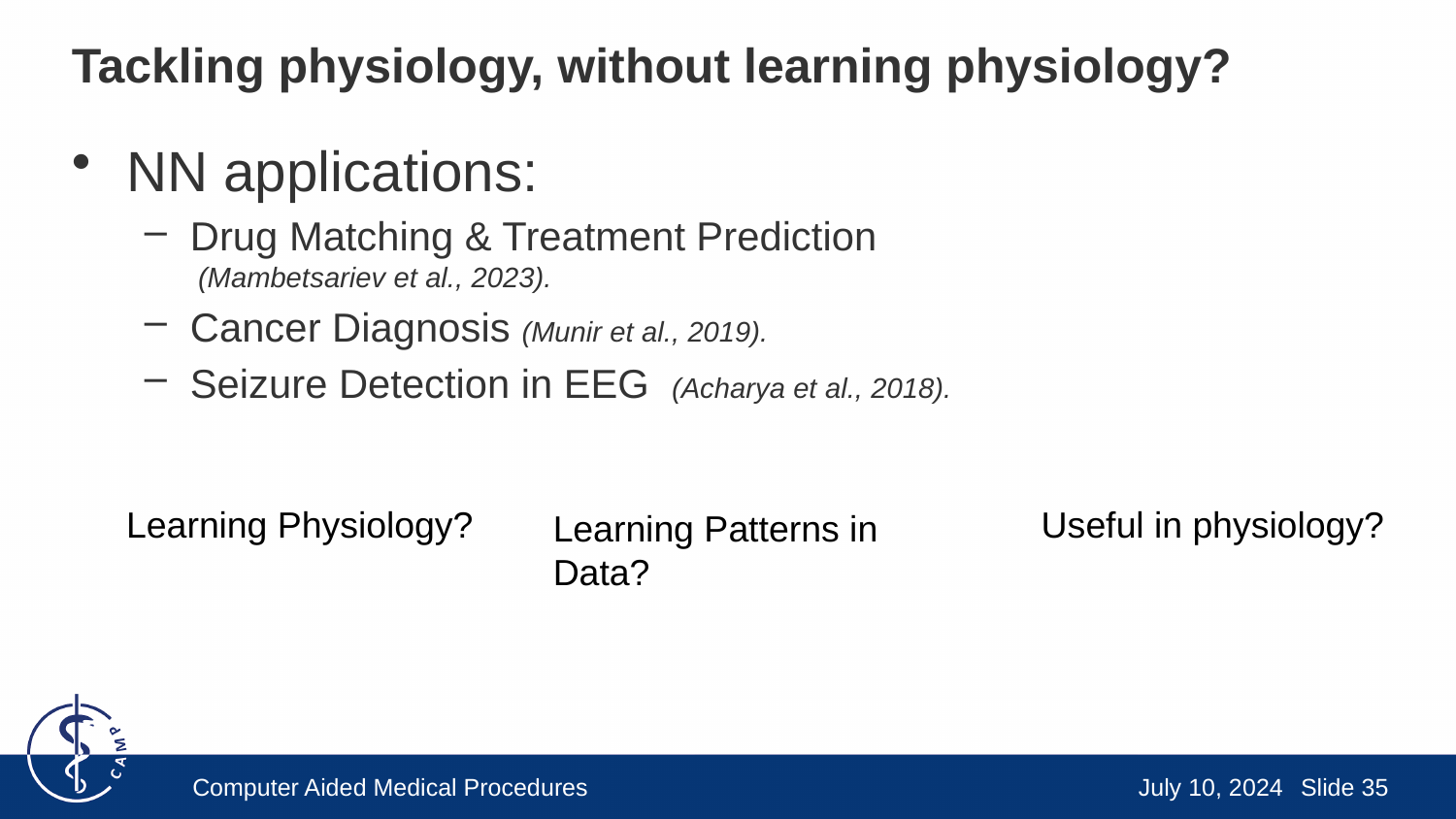

# Tackling physiology, without learning physiology?
NN applications:
Drug Matching & Treatment Prediction
 (Mambetsariev et al., 2023).
Cancer Diagnosis (Munir et al., 2019).
Seizure Detection in EEG  (Acharya et al., 2018).

Learning Physiology?

Useful in physiology?

Learning Patterns in Data?

Computer Aided Medical Procedures
July 10, 2024
Slide 35